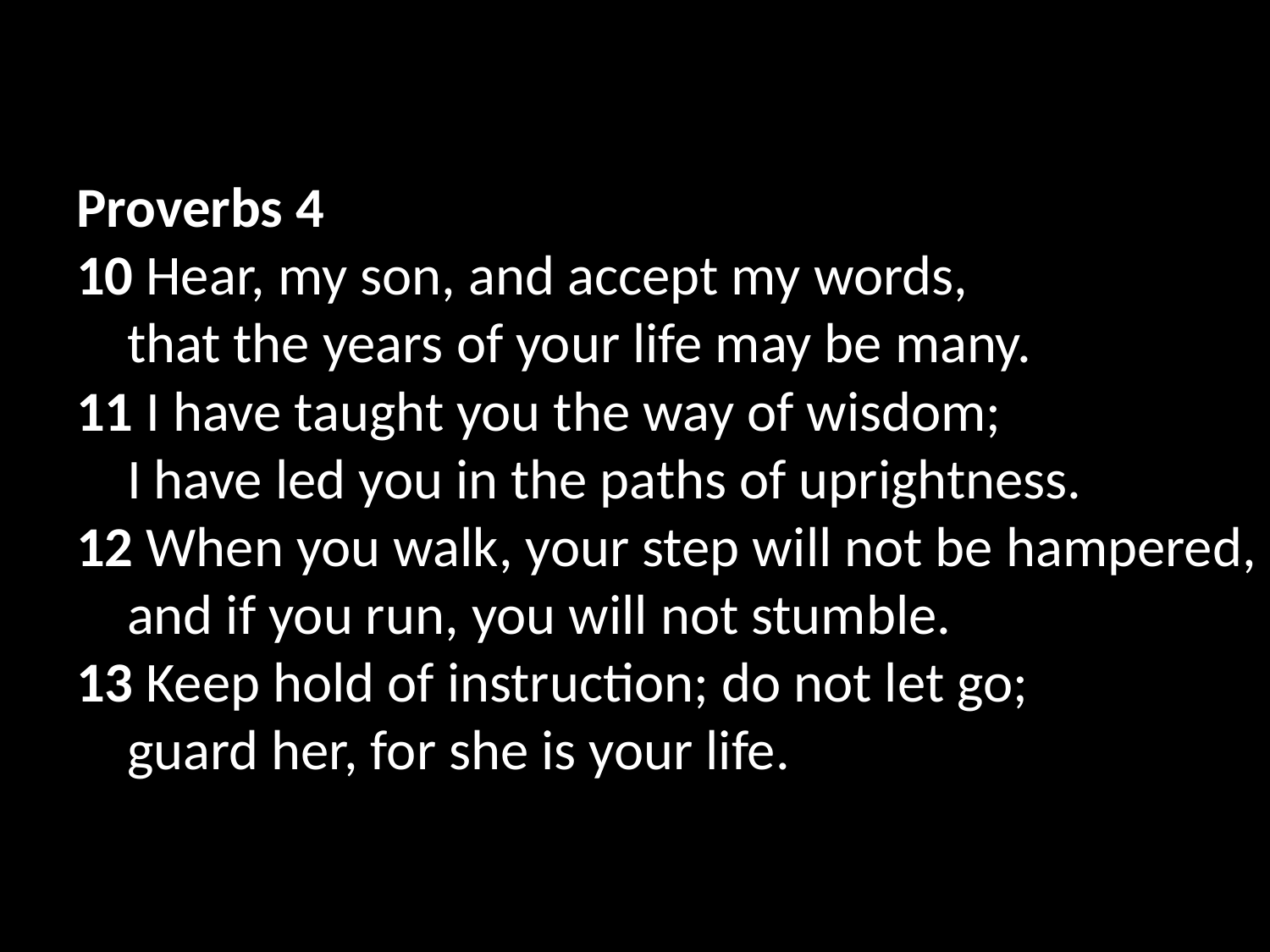

Proverbs 4
10 Hear, my son, and accept my words,
    that the years of your life may be many.
11 I have taught you the way of wisdom;
    I have led you in the paths of uprightness.
12 When you walk, your step will not be hampered,
    and if you run, you will not stumble.
13 Keep hold of instruction; do not let go;
    guard her, for she is your life.